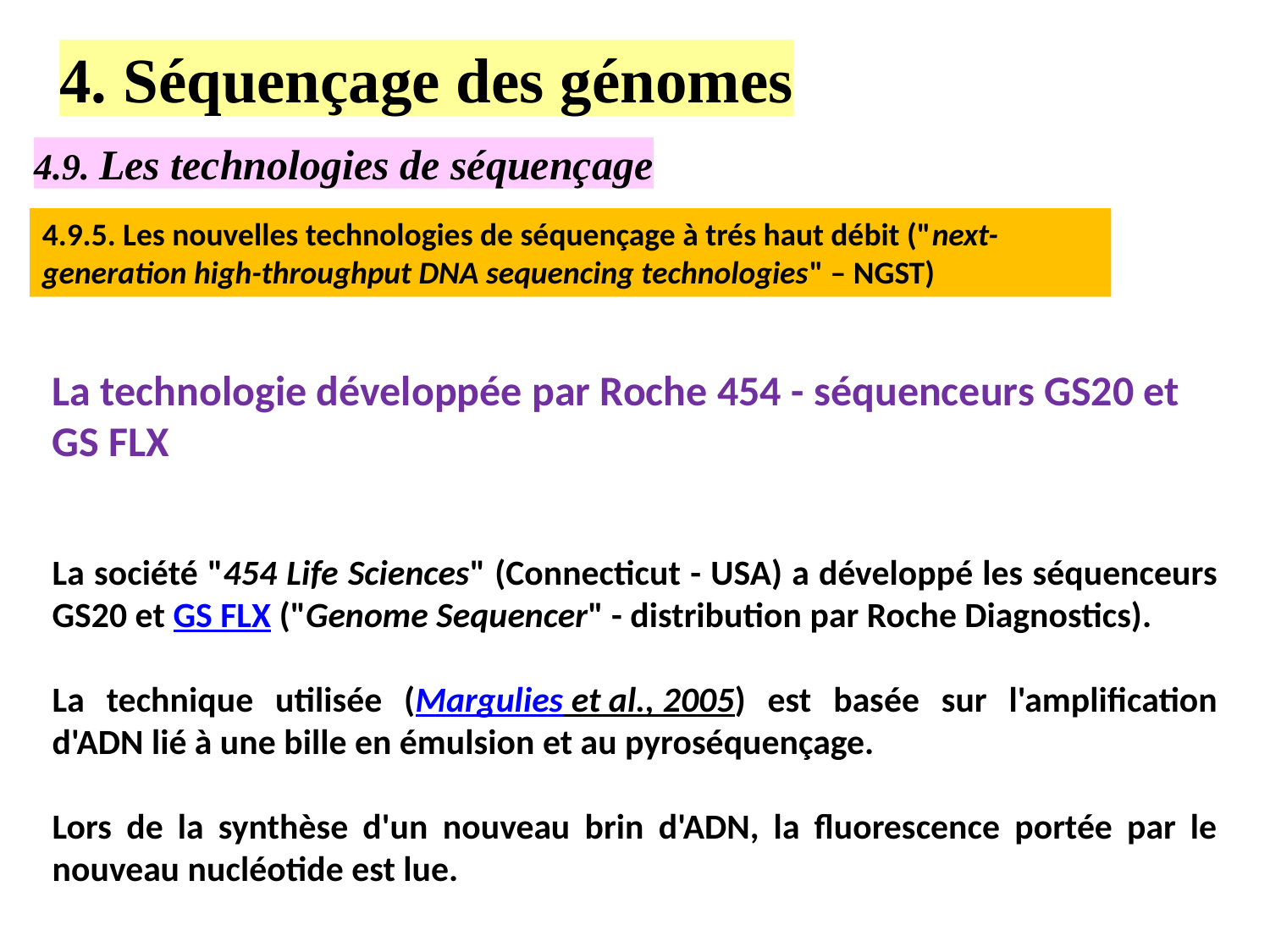

4. Séquençage des génomes
4.9. Les technologies de séquençage
4.9.5. Les nouvelles technologies de séquençage à trés haut débit ("next-generation high-throughput DNA sequencing technologies" – NGST)
La technologie développée par Roche 454 - séquenceurs GS20 et GS FLX

La société "454 Life Sciences" (Connecticut - USA) a développé les séquenceurs GS20 et GS FLX ("Genome Sequencer" - distribution par Roche Diagnostics).

La technique utilisée (Margulies et al., 2005) est basée sur l'amplification d'ADN lié à une bille en émulsion et au pyroséquençage.

Lors de la synthèse d'un nouveau brin d'ADN, la fluorescence portée par le nouveau nucléotide est lue.